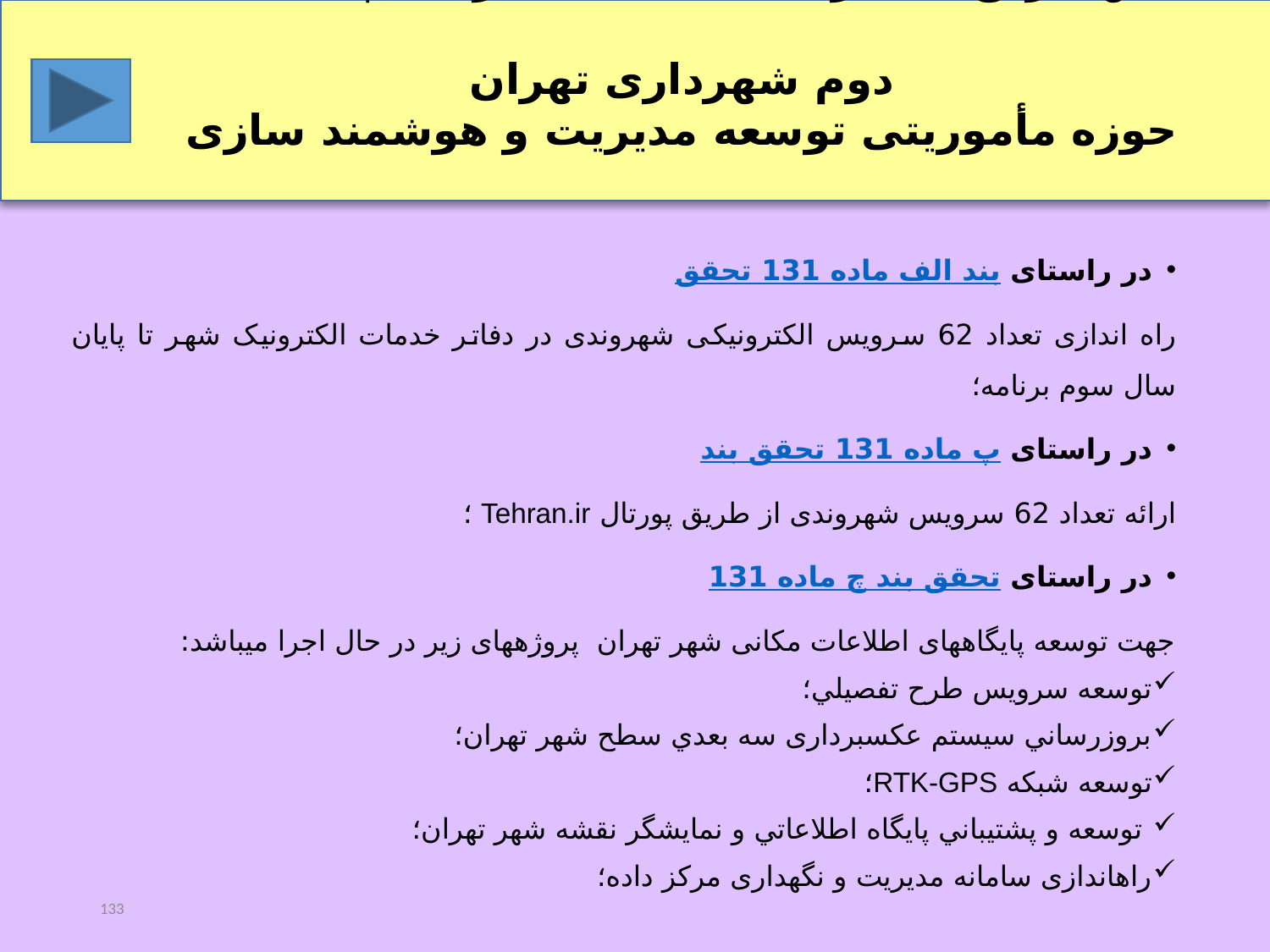

مهمترین عملکردهای سه ساله برنامه پنجساله دوم شهرداری تهران
حوزه مأموریتی توسعه مدیریت و هوشمند سازی

در راستای تحقق بند الف ماده 131
راه اندازی تعداد 62 سرویس الکترونیکی شهروندی در دفاتر خدمات الکترونیک شهر تا پایان سال سوم برنامه؛
در راستای تحقق بند پ ماده 131
ارائه تعداد 62 سرویس شهروندی از طریق پورتال Tehran.ir ؛
در راستای تحقق بند چ ماده 131
جهت توسعه پایگاههای اطلاعات مکانی شهر تهران  پروژه‏های زیر در حال اجرا می‏باشد:
	توسعه سرويس طرح تفصيلي؛
	بروزرساني سيستم عکسبرداری سه بعدي سطح شهر تهران؛
	توسعه شبکه RTK-GPS؛
	 توسعه و پشتيباني پايگاه اطلاعاتي و نمايشگر نقشه شهر تهران؛
	راه‏اندازی سامانه مدیریت و نگهداری مرکز داده؛
133